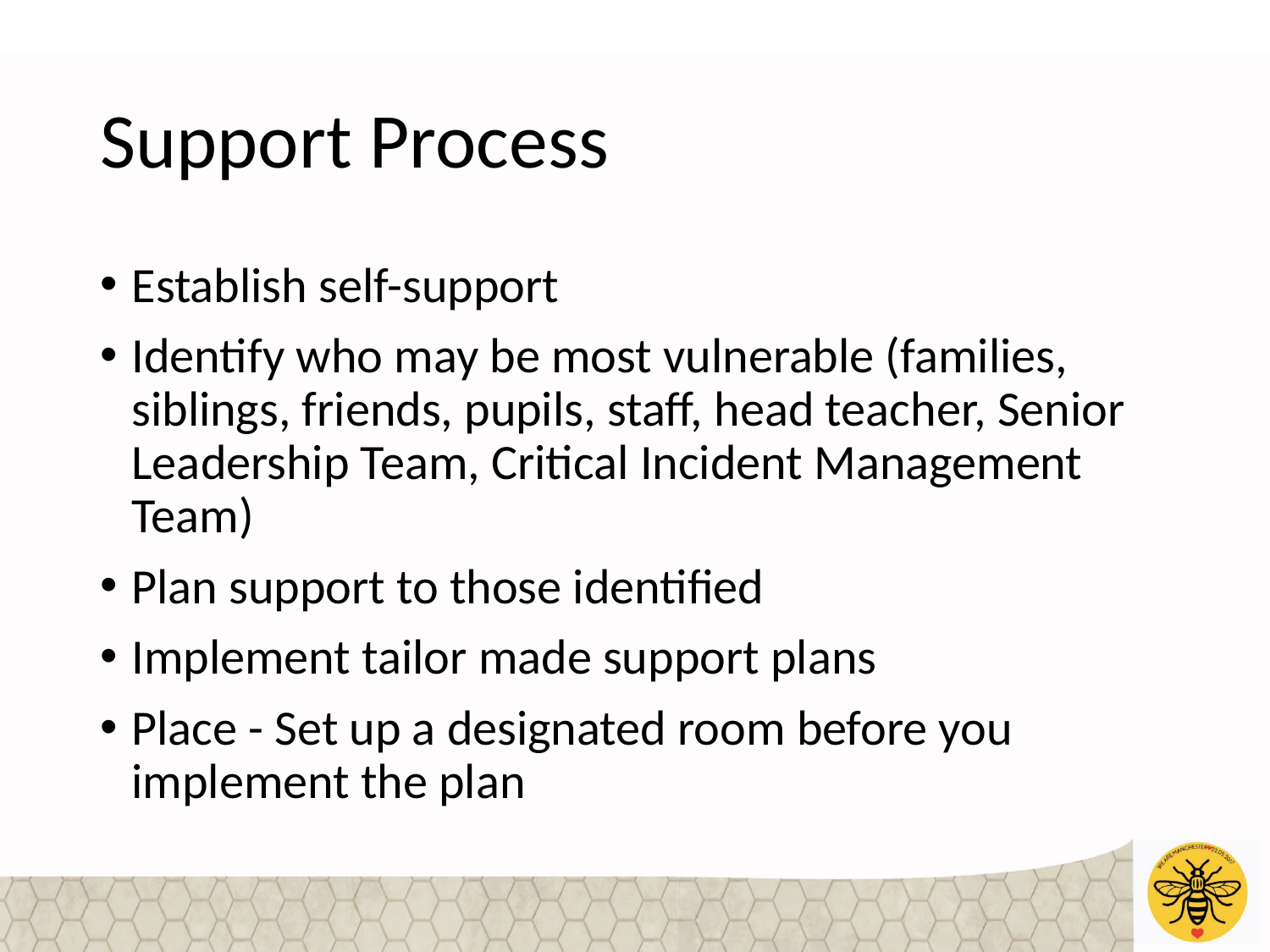

# Support Process
Establish self-support
Identify who may be most vulnerable (families, siblings, friends, pupils, staff, head teacher, Senior Leadership Team, Critical Incident Management Team)
Plan support to those identified
Implement tailor made support plans
Place - Set up a designated room before you implement the plan